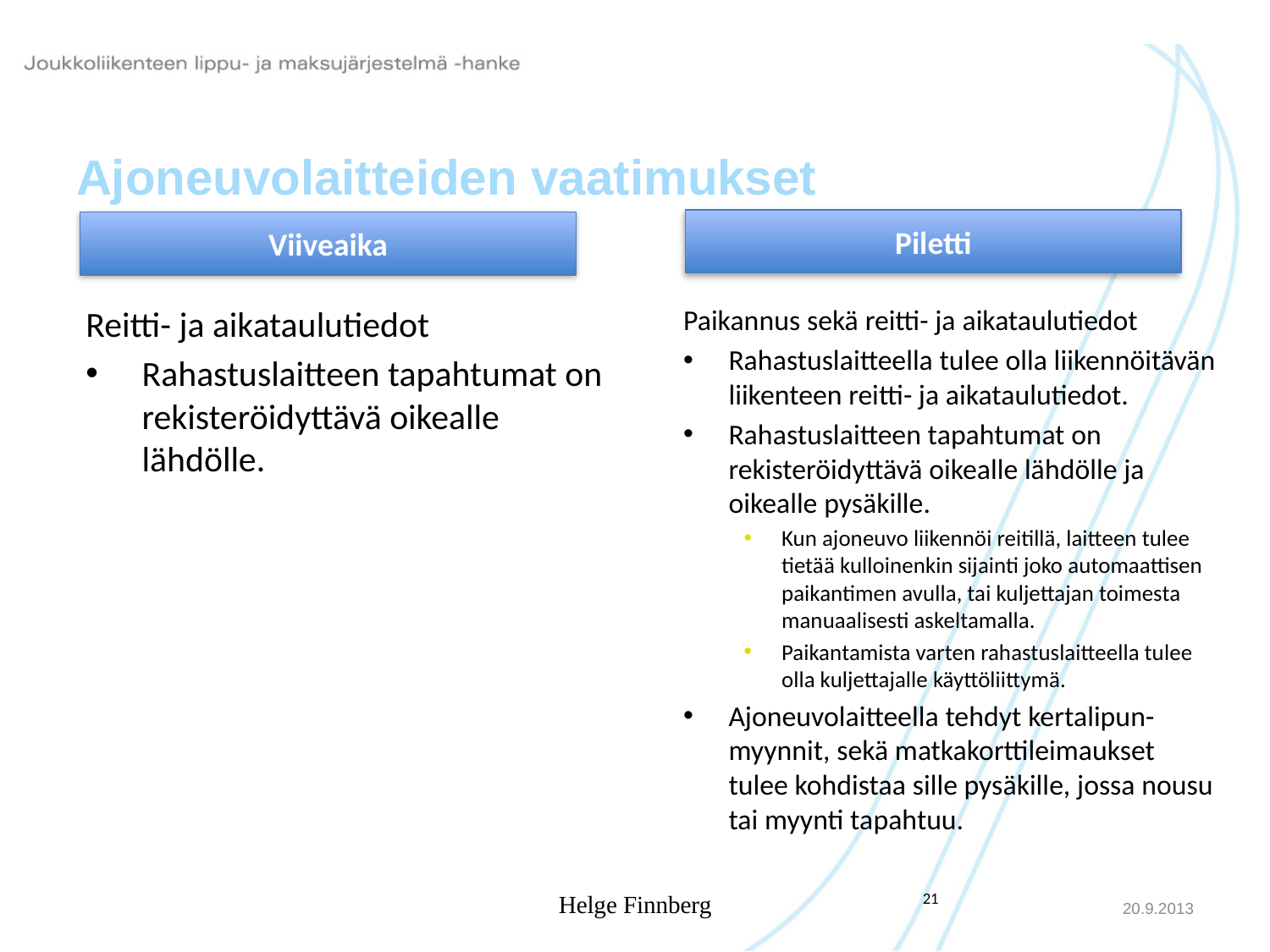

# Ajoneuvolaitteiden vaatimukset
Piletti
Viiveaika
Reitti- ja aikataulutiedot
Rahastuslaitteen tapahtumat on rekisteröidyttävä oikealle lähdölle.
Paikannus sekä reitti- ja aikataulutiedot
Rahastuslaitteella tulee olla liikennöitävän liikenteen reitti- ja aikataulutiedot.
Rahastuslaitteen tapahtumat on rekisteröidyttävä oikealle lähdölle ja oikealle pysäkille.
Kun ajoneuvo liikennöi reitillä, laitteen tulee tietää kulloinenkin sijainti joko automaattisen paikantimen avulla, tai kuljettajan toimesta manuaalisesti askeltamalla.
Paikantamista varten rahastuslaitteella tulee olla kuljettajalle käyttöliittymä.
Ajoneuvolaitteella tehdyt kertalipun-myynnit, sekä matkakorttileimaukset tulee kohdistaa sille pysäkille, jossa nousu tai myynti tapahtuu.
Helge Finnberg
20.9.2013
21